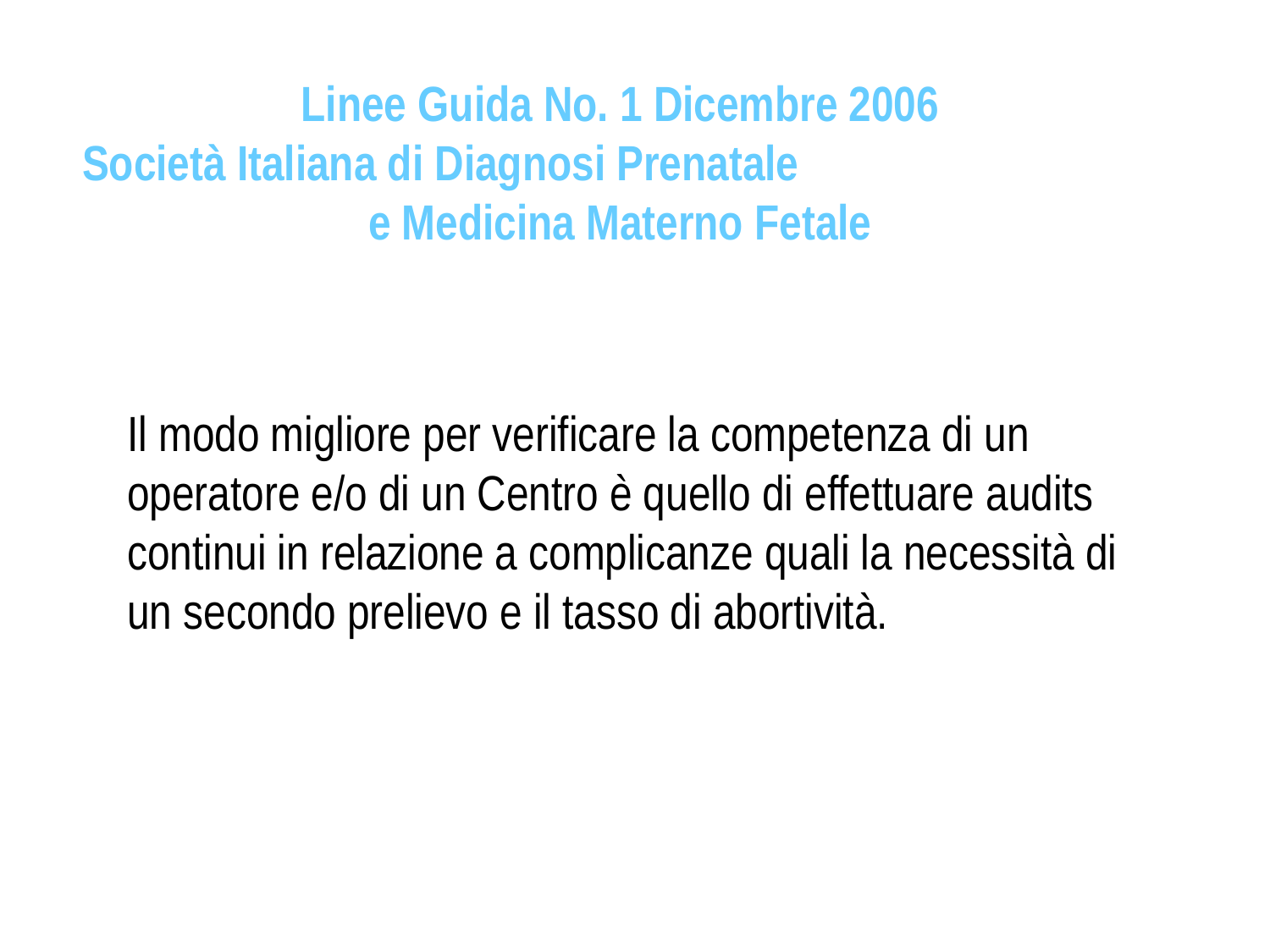

Linee Guida No. 1 Dicembre 2006
Società Italiana di Diagnosi Prenatale                                 e Medicina Materno Fetale
Il modo migliore per verificare la competenza di un operatore e/o di un Centro è quello di effettuare audits continui in relazione a complicanze quali la necessità di un secondo prelievo e il tasso di abortività.